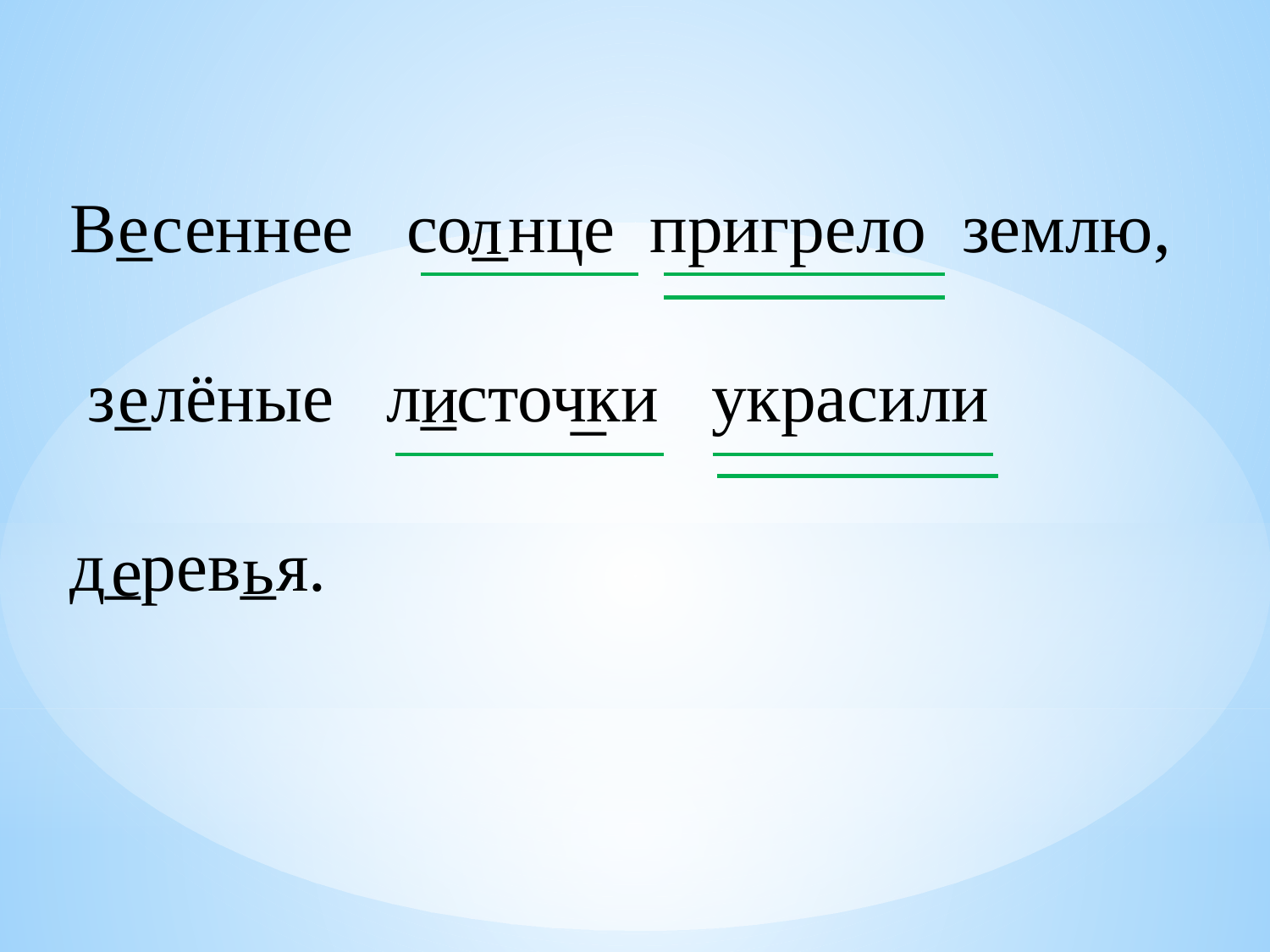

В_сеннее   со_нце  пригрело  землю,

 з_лёные   л_сточки   украсили

д_рев_я.
е
л

е
и
_
ь
е